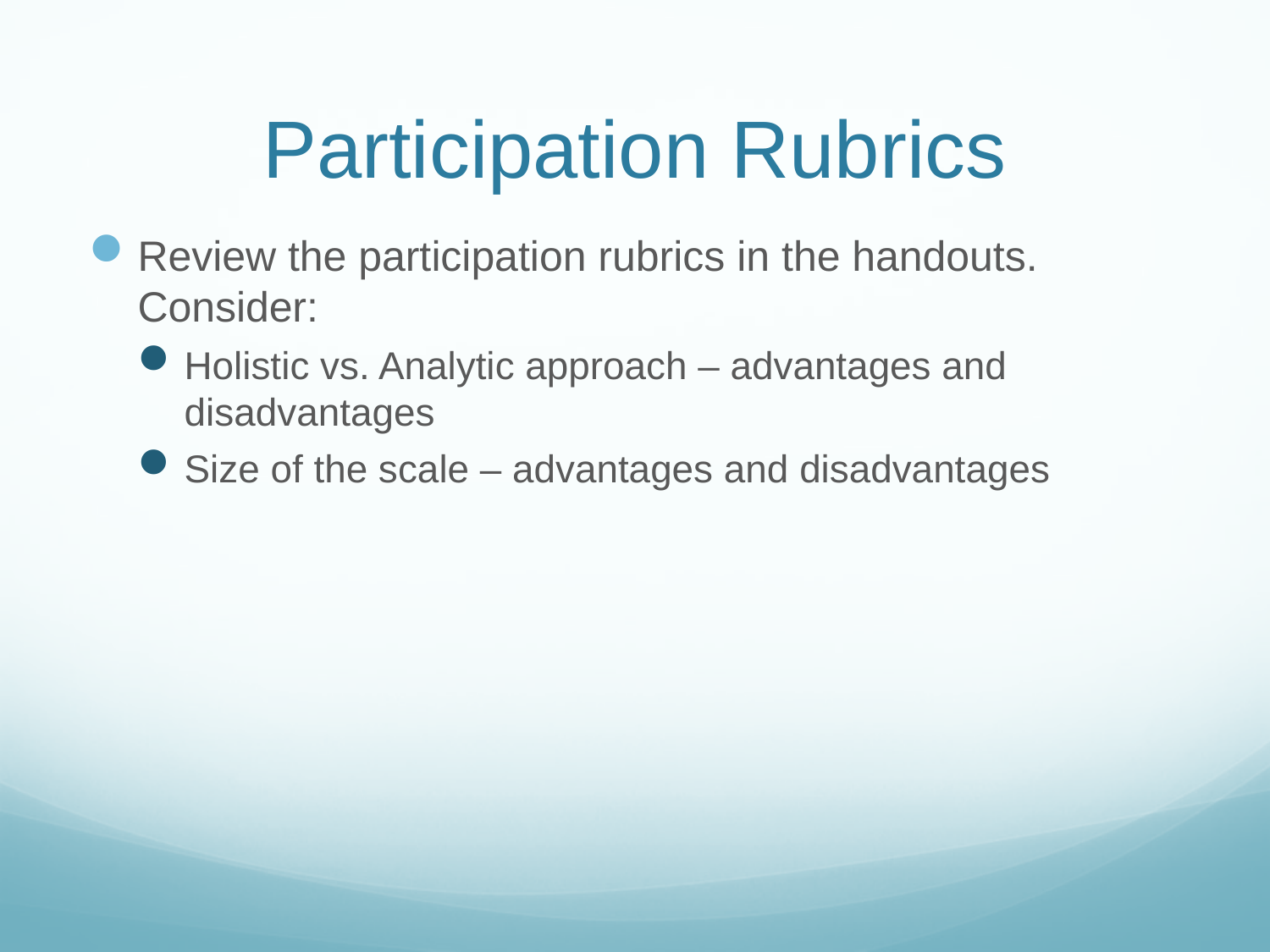

# Participation Rubrics
Review the participation rubrics in the handouts. Consider:
Holistic vs. Analytic approach – advantages and disadvantages
Size of the scale – advantages and disadvantages